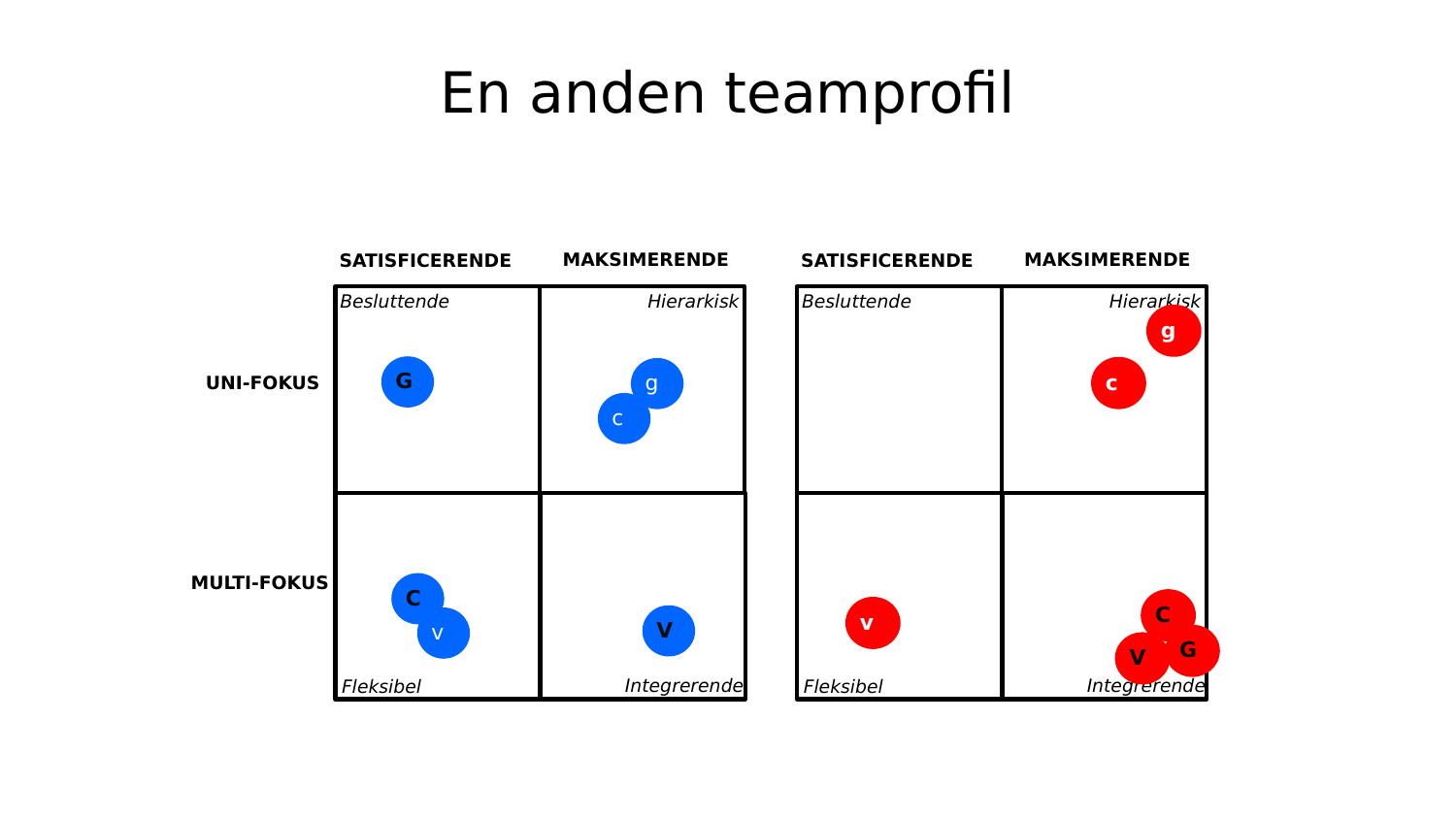

# En anden teamprofil
MAKSIMERENDE
MAKSIMERENDE
SATISFICERENDE
SATISFICERENDE

Besluttende
Hierarkisk
Besluttende
Hierarkisk
g
G
c
g
UNI-FOKUS
c

MULTI-FOKUS
C
C
v
V
v
G
V
Integrerende
Integrerende
Fleksibel
Fleksibel